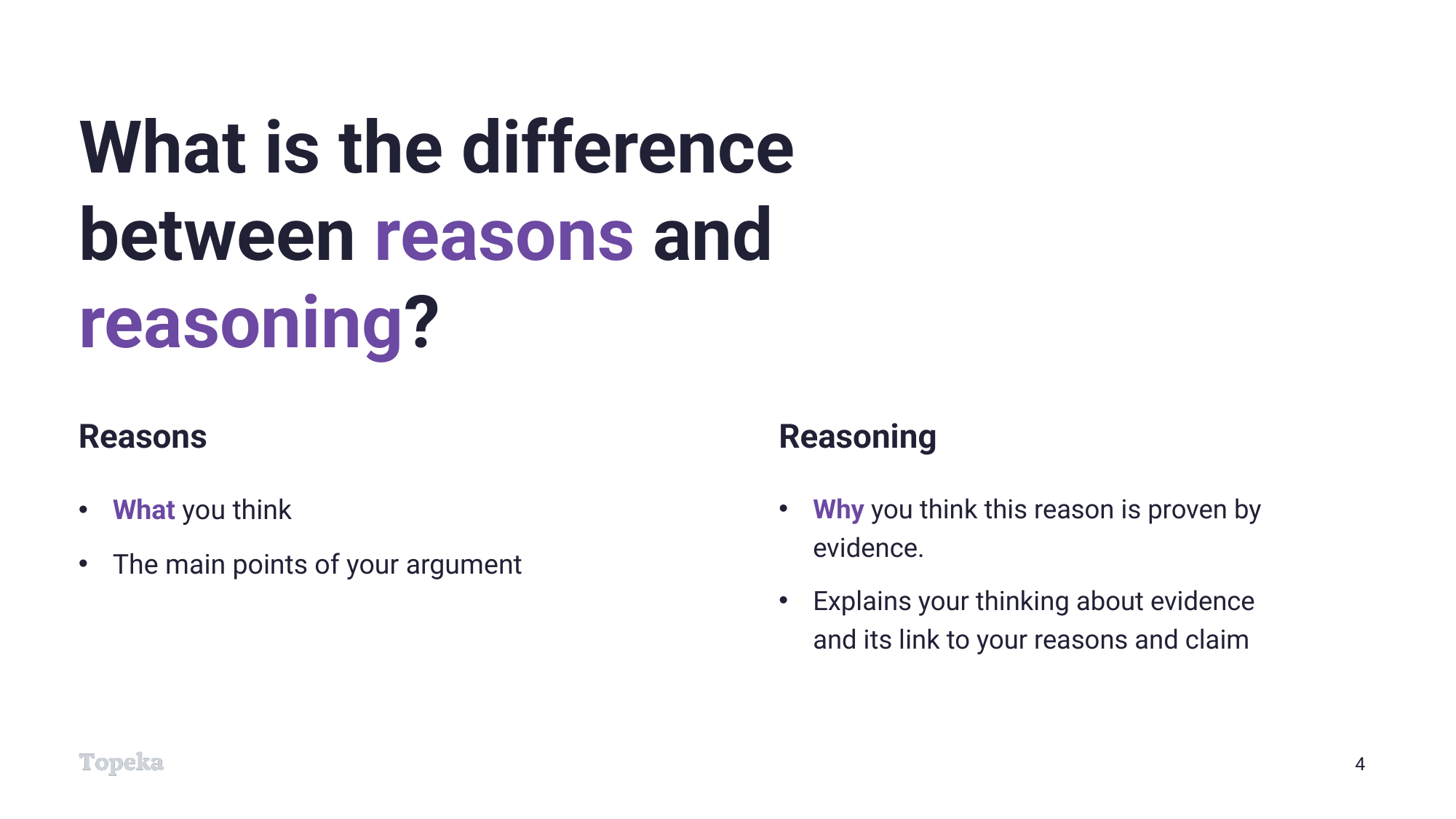

# What is the difference between reasons and reasoning?
Reasons
Reasoning
What you think
The main points of your argument
Why you think this reason is proven by evidence.
Explains your thinking about evidence and its link to your reasons and claim